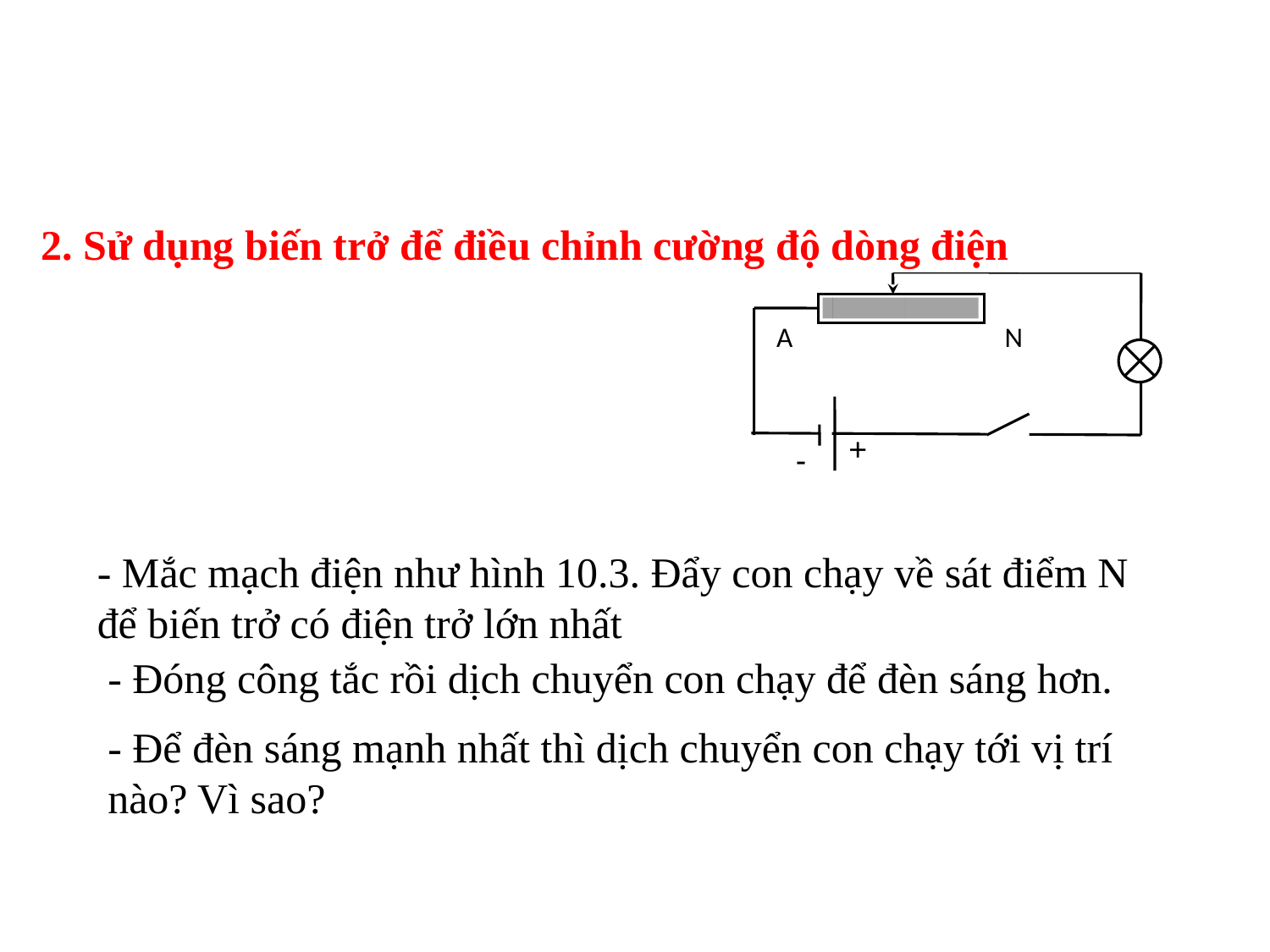

2. Sử dụng biến trở để điều chỉnh cường độ dòng điện

A
N

+

-
- Mắc mạch điện như hình 10.3. Đẩy con chạy về sát điểm N để biến trở có điện trở lớn nhất
- Đóng công tắc rồi dịch chuyển con chạy để đèn sáng hơn.
- Để đèn sáng mạnh nhất thì dịch chuyển con chạy tới vị trí nào? Vì sao?